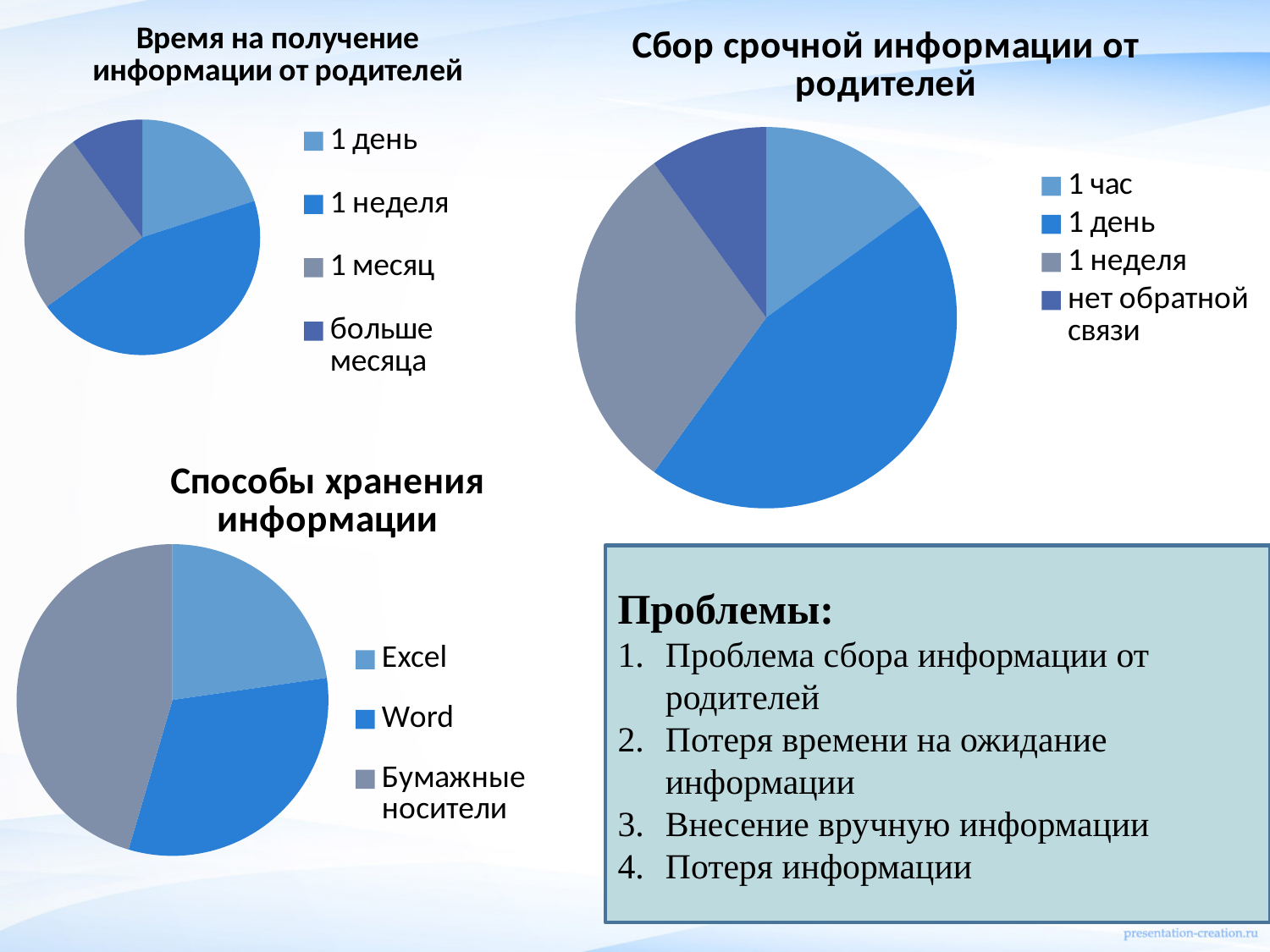

### Chart: Время на получение информации от родителей

| Category | Время на получение информации от родителей |
|---|---|
| 1 день  | 20.0 |
| 1 неделя | 45.0 |
| 1 месяц  | 25.0 |
| больше месяца | 10.0 |

### Chart:

| Category | Сбор срочной информации от родителей |
|---|---|
| 1 час | 15.0 |
| 1 день | 45.0 |
| 1 неделя | 30.0 |
| нет обратной связи | 10.0 |

### Chart:

| Category | Способы хранения информации |
|---|---|
| Excel    | 25.0 |
| Word | 35.0 |
| Бумажные носители | 50.0 |
Проблемы:
Проблема сбора информации от родителей
Потеря времени на ожидание информации
Внесение вручную информации
Потеря информации